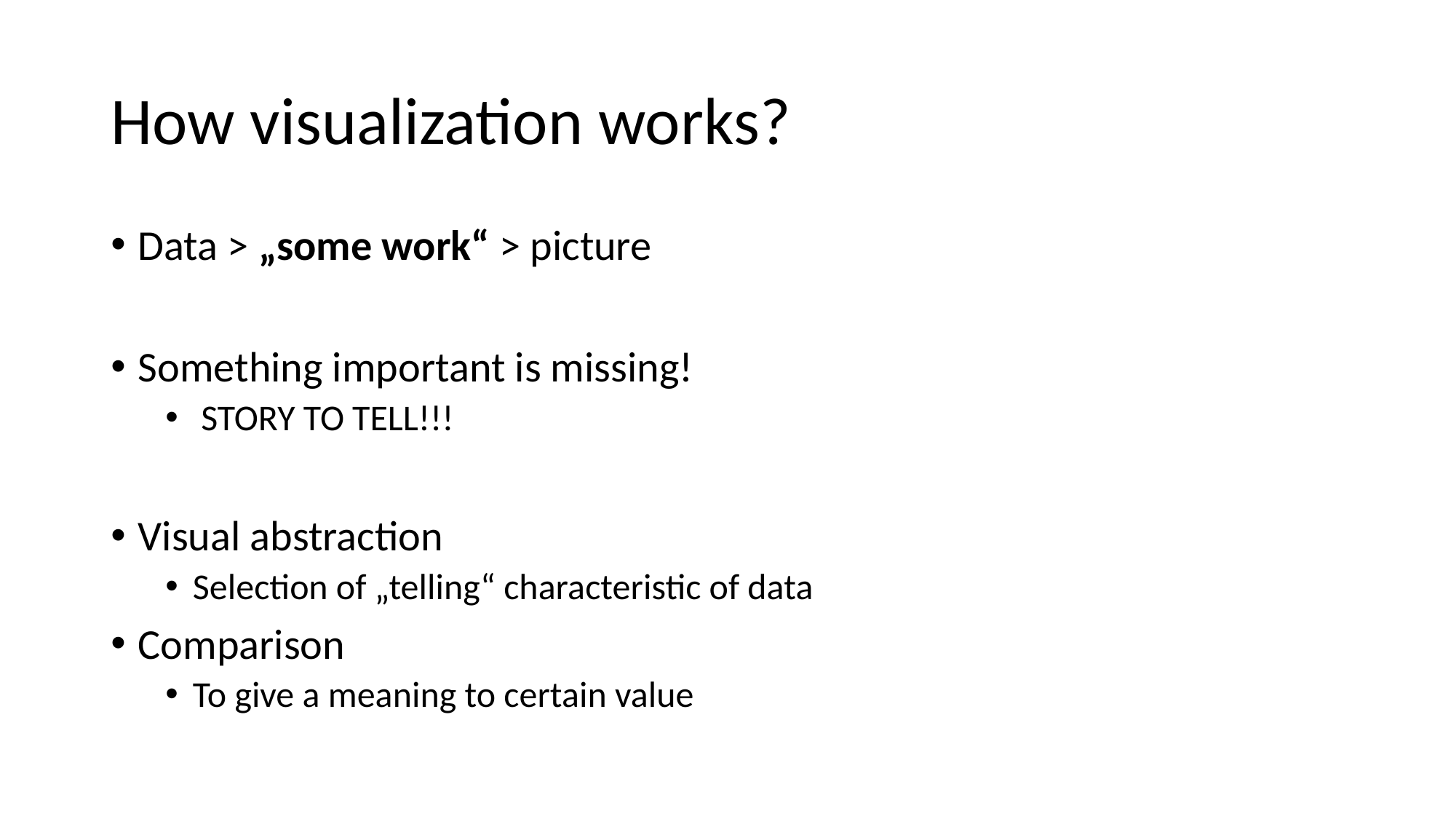

# How visualization works?
Data > „some work“ > picture

Something important is missing!
 STORY TO TELL!!!

Visual abstraction
Selection of „telling“ characteristic of data
Comparison
To give a meaning to certain value